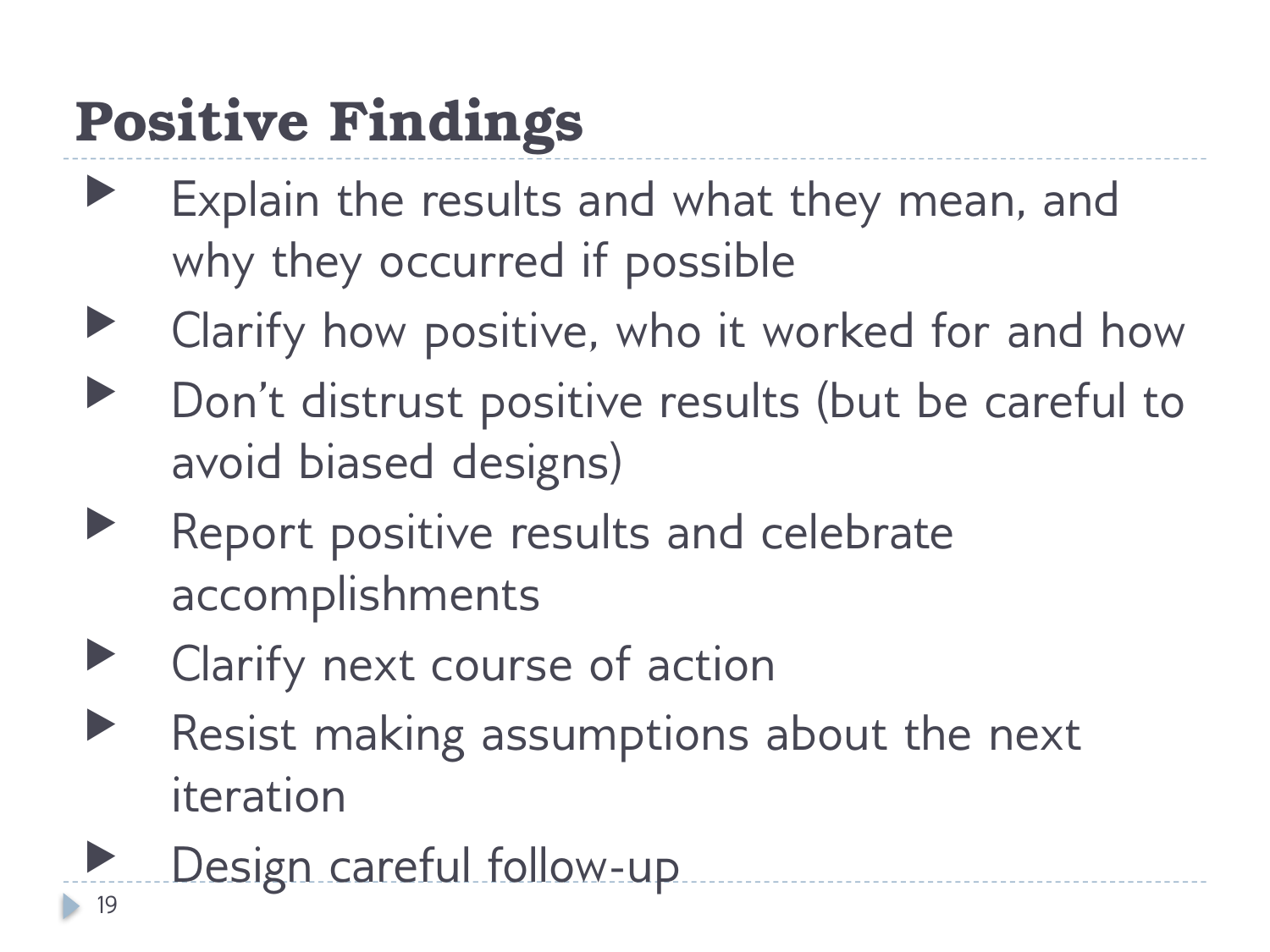

# Positive Findings
Explain the results and what they mean, and why they occurred if possible
Clarify how positive, who it worked for and how
Don’t distrust positive results (but be careful to avoid biased designs)
Report positive results and celebrate accomplishments
Clarify next course of action
Resist making assumptions about the next iteration
Design careful follow-up
19